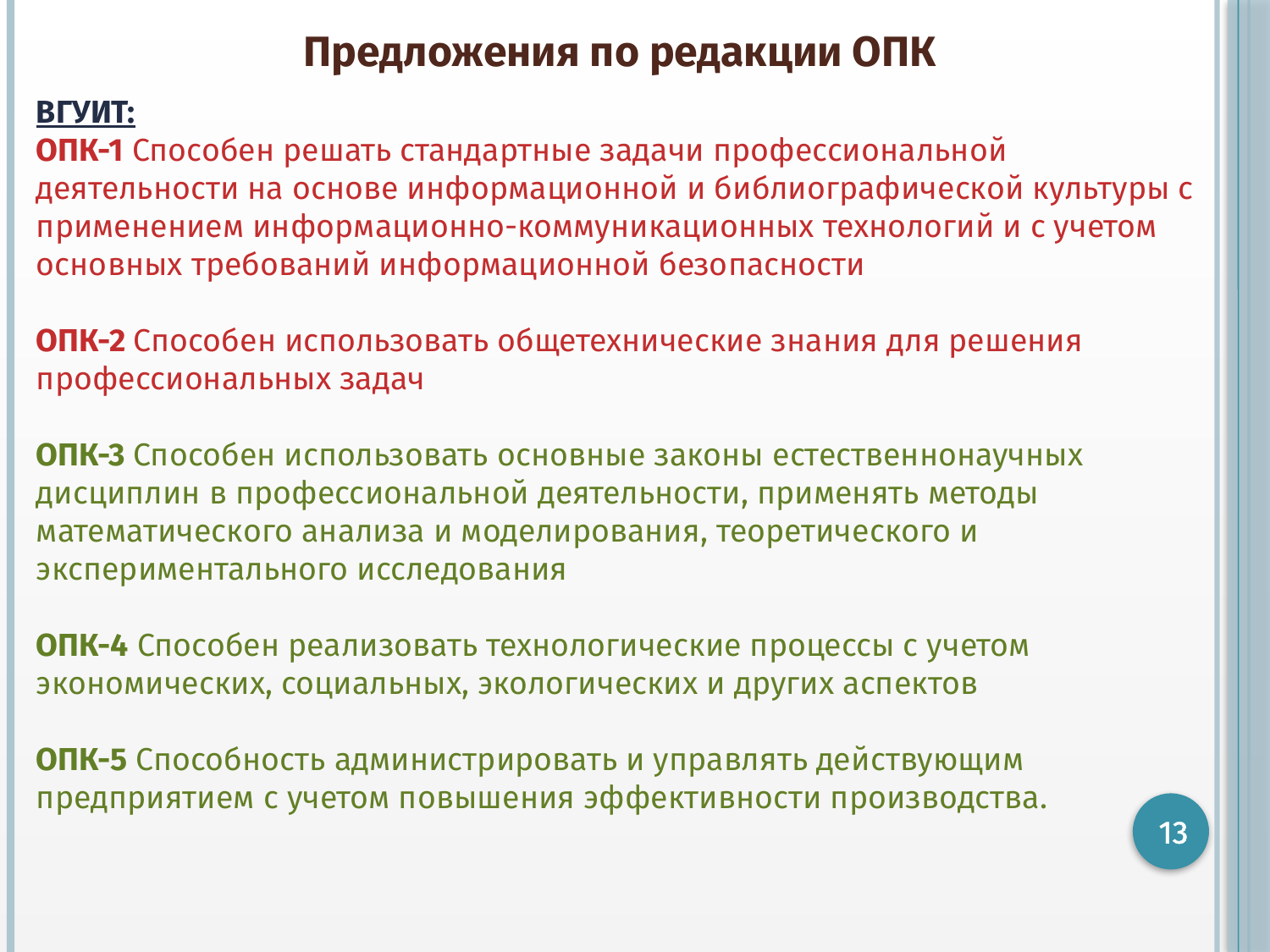

Предложения по редакции ОПК
ВГУИТ:
ОПК-1 Способен решать стандартные задачи профессиональной деятельности на основе информационной и библиографической культуры с применением информационно-коммуникационных технологий и с учетом основных требований информационной безопасности

ОПК-2 Способен использовать общетехнические знания для решения профессиональных задач

ОПК-3 Способен использовать основные законы естественнонаучных дисциплин в профессиональной деятельности, применять методы математического анализа и моделирования, теоретического и экспериментального исследования

ОПК-4 Способен реализовать технологические процессы с учетом экономических, социальных, экологических и других аспектов

ОПК-5 Способность администрировать и управлять действующим предприятием с учетом повышения эффективности производства.
13